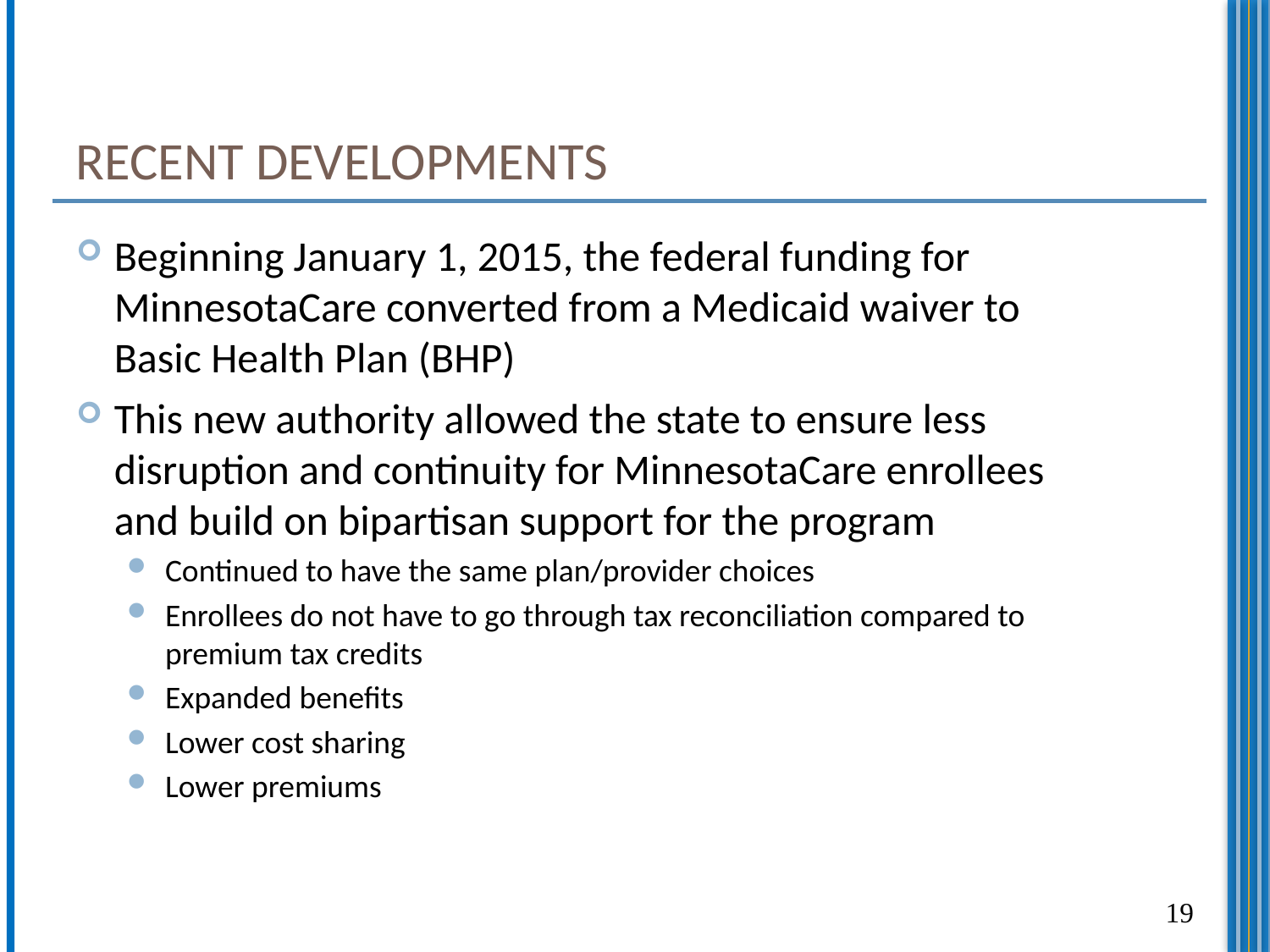

# Recent Developments
Beginning January 1, 2015, the federal funding for MinnesotaCare converted from a Medicaid waiver to Basic Health Plan (BHP)
This new authority allowed the state to ensure less disruption and continuity for MinnesotaCare enrollees and build on bipartisan support for the program
Continued to have the same plan/provider choices
Enrollees do not have to go through tax reconciliation compared to premium tax credits
Expanded benefits
Lower cost sharing
Lower premiums

19